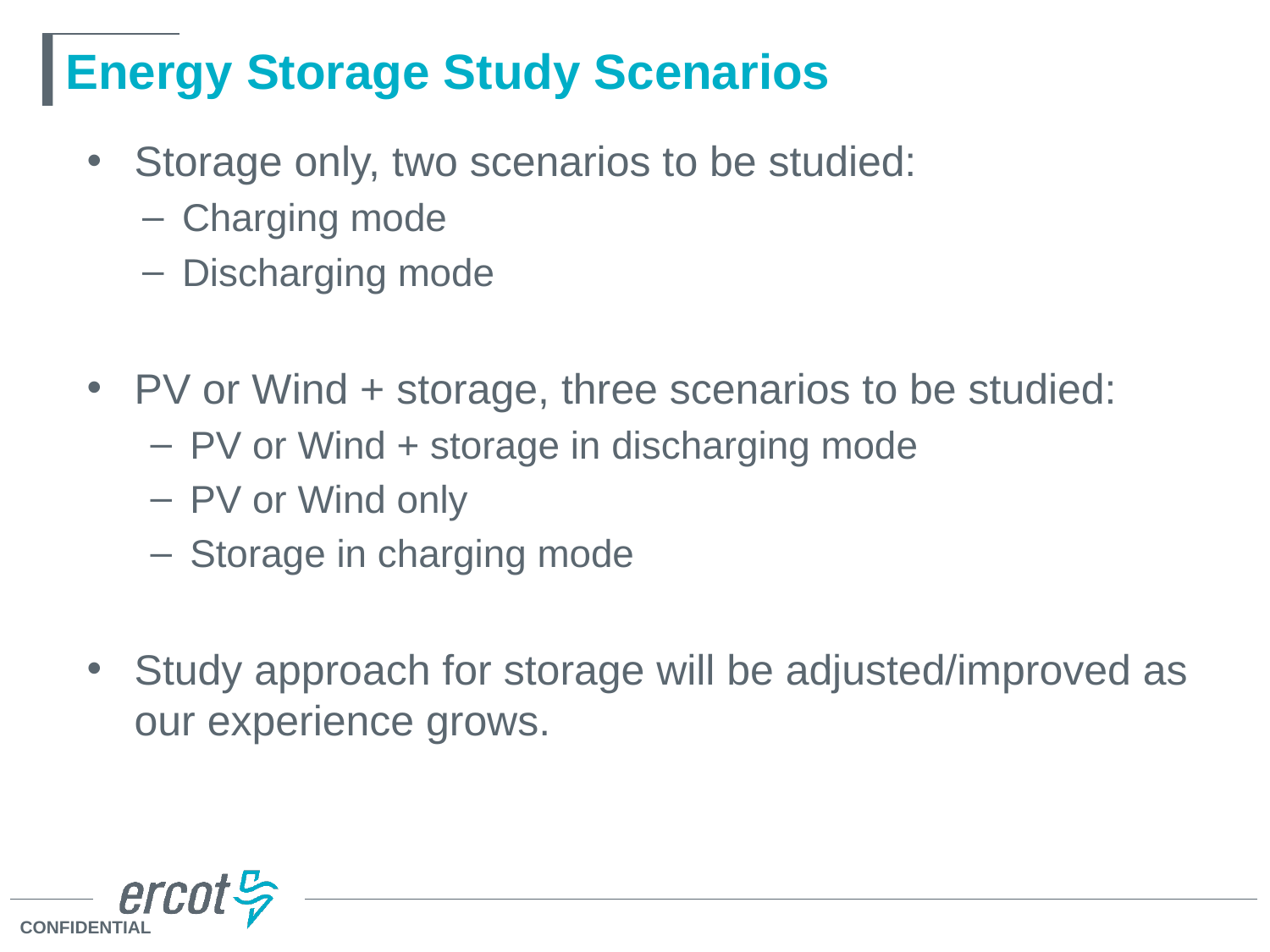

# Energy Storage Study Scenarios
Storage only, two scenarios to be studied:
Charging mode
Discharging mode

PV or Wind + storage, three scenarios to be studied:
PV or Wind + storage in discharging mode
PV or Wind only
Storage in charging mode

Study approach for storage will be adjusted/improved as our experience grows.